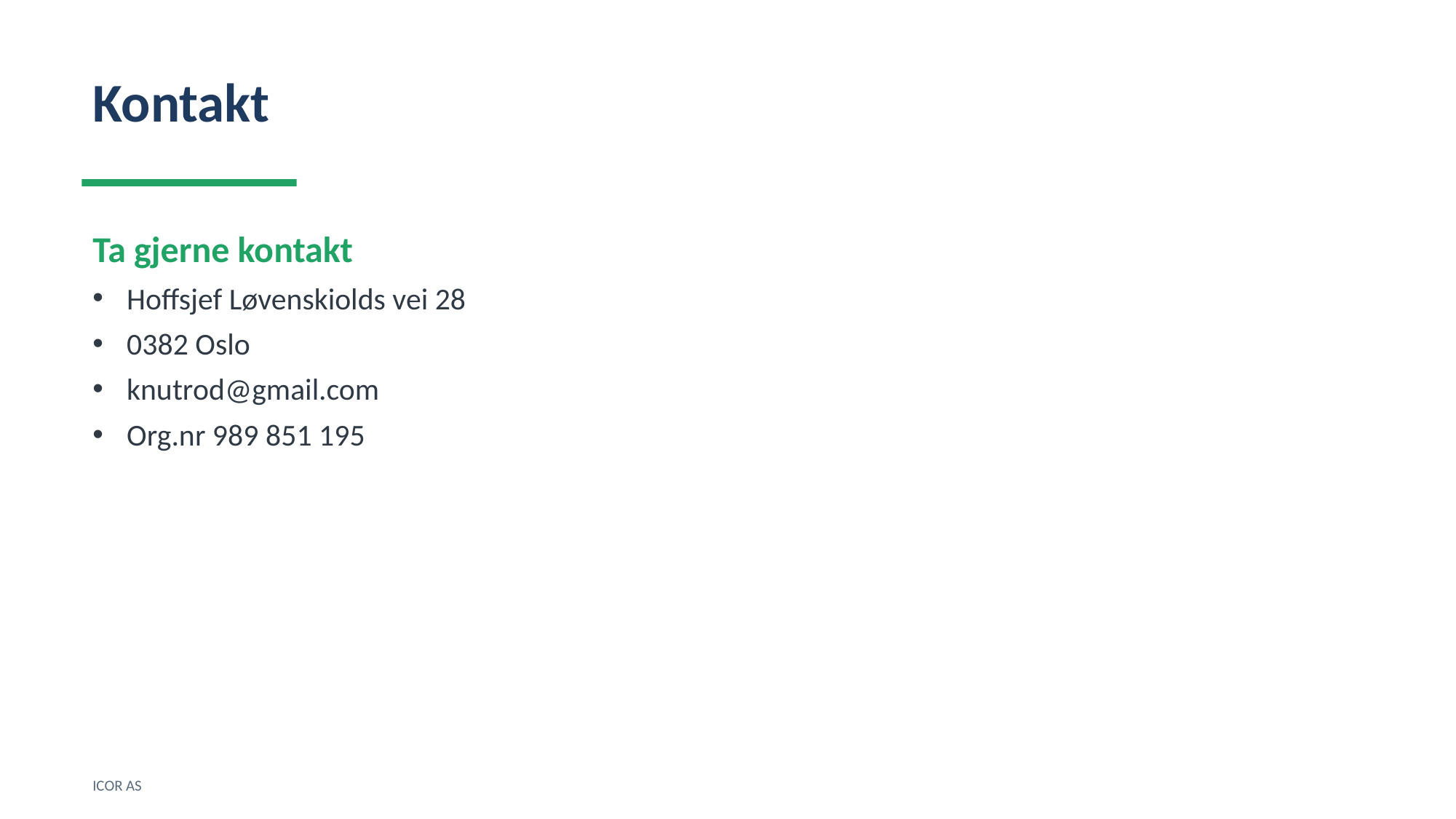

Kontakt

Ta gjerne kontakt
Hoffsjef Løvenskiolds vei 28
0382 Oslo
knutrod@gmail.com
Org.nr 989 851 195
ICOR AS